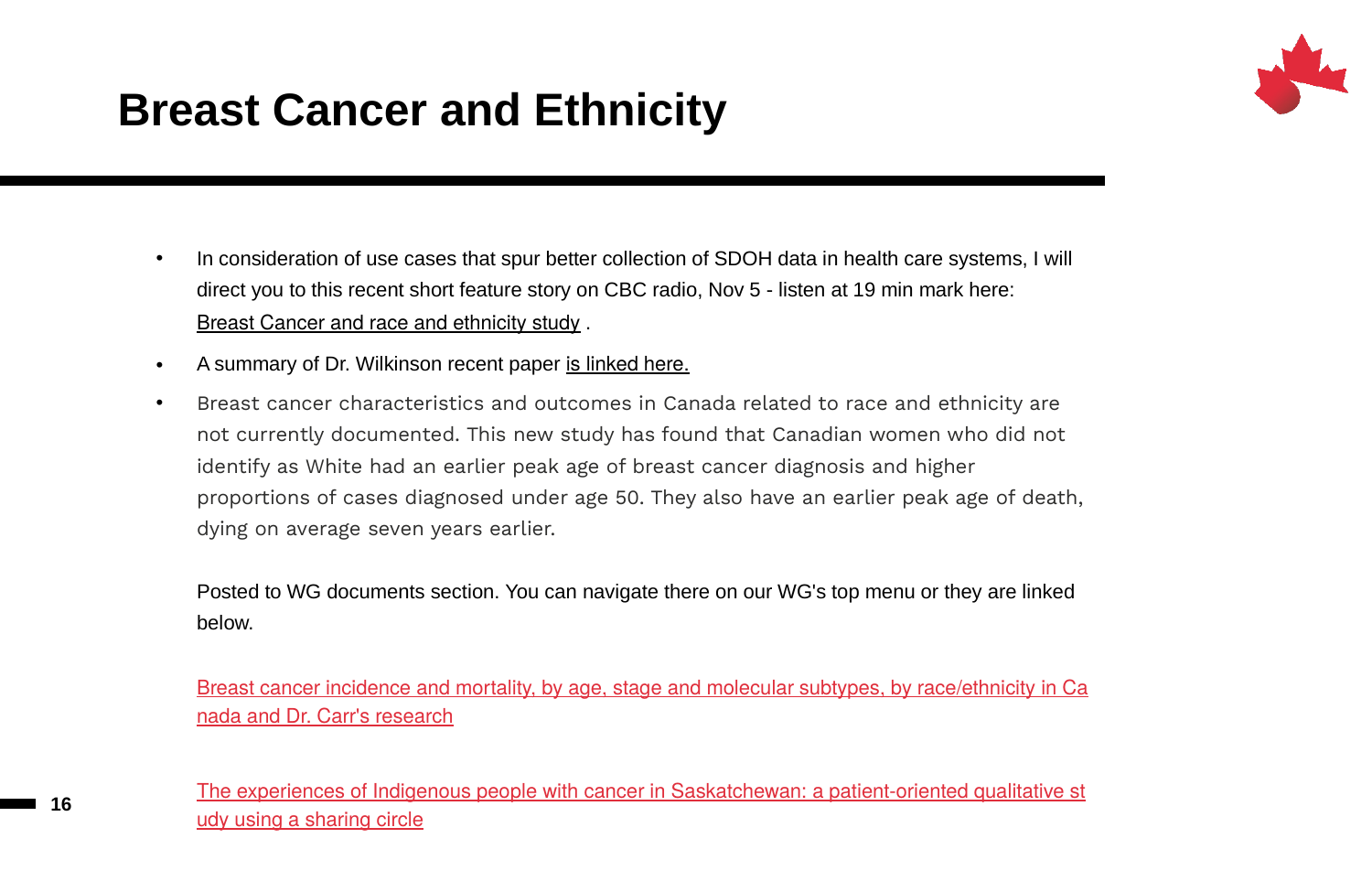

# Breast Cancer and Ethnicity
In consideration of use cases that spur better collection of SDOH data in health care systems, I will direct you to this recent short feature story on CBC radio, Nov 5 - listen at 19 min mark here: Breast Cancer and race and ethnicity study .
A summary of Dr. Wilkinson recent paper is linked here.
Breast cancer characteristics and outcomes in Canada related to race and ethnicity are not currently documented. This new study has found that Canadian women who did not identify as White had an earlier peak age of breast cancer diagnosis and higher proportions of cases diagnosed under age 50. They also have an earlier peak age of death, dying on average seven years earlier.
Posted to WG documents section. You can navigate there on our WG's top menu or they are linked below.
Breast cancer incidence and mortality, by age, stage and molecular subtypes, by race/ethnicity in Canada and Dr. Carr's research
The experiences of Indigenous people with cancer in Saskatchewan: a patient-oriented qualitative study using a sharing circle
16